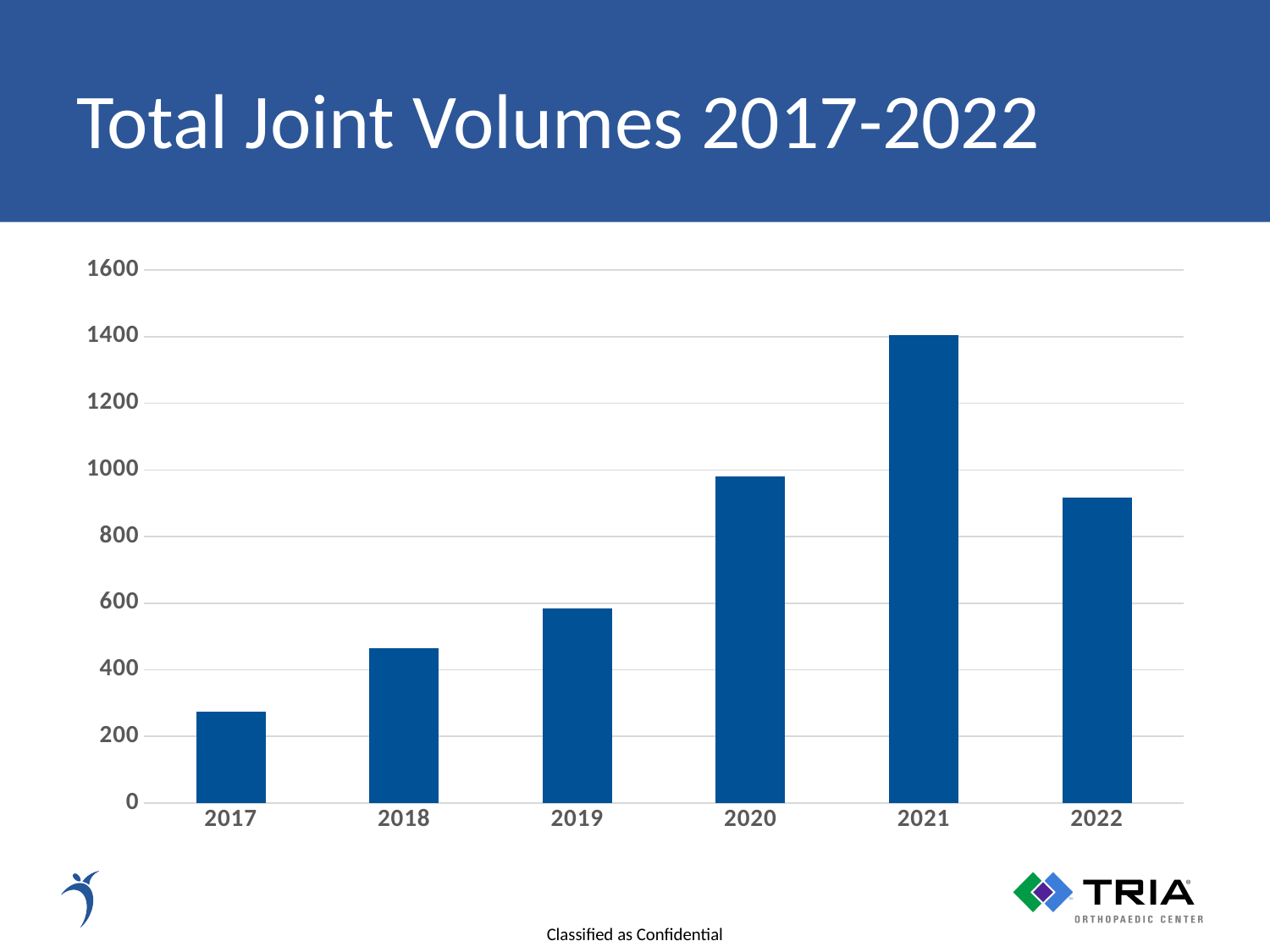

# Total Joint Volumes 2017-2022

### Chart

| Category |  |
|---|---|
| 2017 | 273.0 |
| 2018 | 464.0 |
| 2019 | 583.0 |
| 2020 | 981.0 |
| 2021 | 1404.0 |
| 2022 | 917.0 |